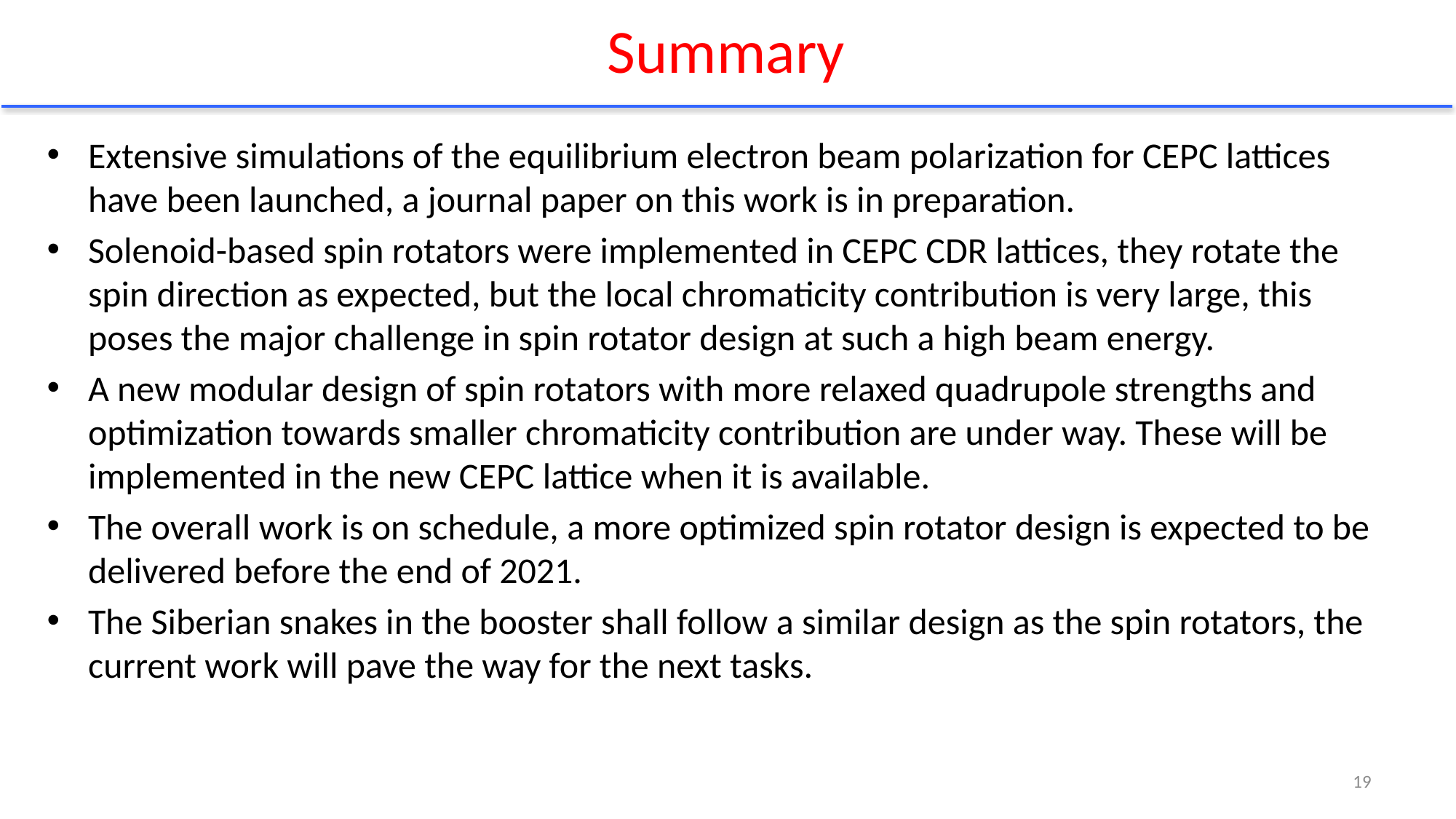

# Summary
Extensive simulations of the equilibrium electron beam polarization for CEPC lattices have been launched, a journal paper on this work is in preparation.
Solenoid-based spin rotators were implemented in CEPC CDR lattices, they rotate the spin direction as expected, but the local chromaticity contribution is very large, this poses the major challenge in spin rotator design at such a high beam energy.
A new modular design of spin rotators with more relaxed quadrupole strengths and optimization towards smaller chromaticity contribution are under way. These will be implemented in the new CEPC lattice when it is available.
The overall work is on schedule, a more optimized spin rotator design is expected to be delivered before the end of 2021.
The Siberian snakes in the booster shall follow a similar design as the spin rotators, the current work will pave the way for the next tasks.
19